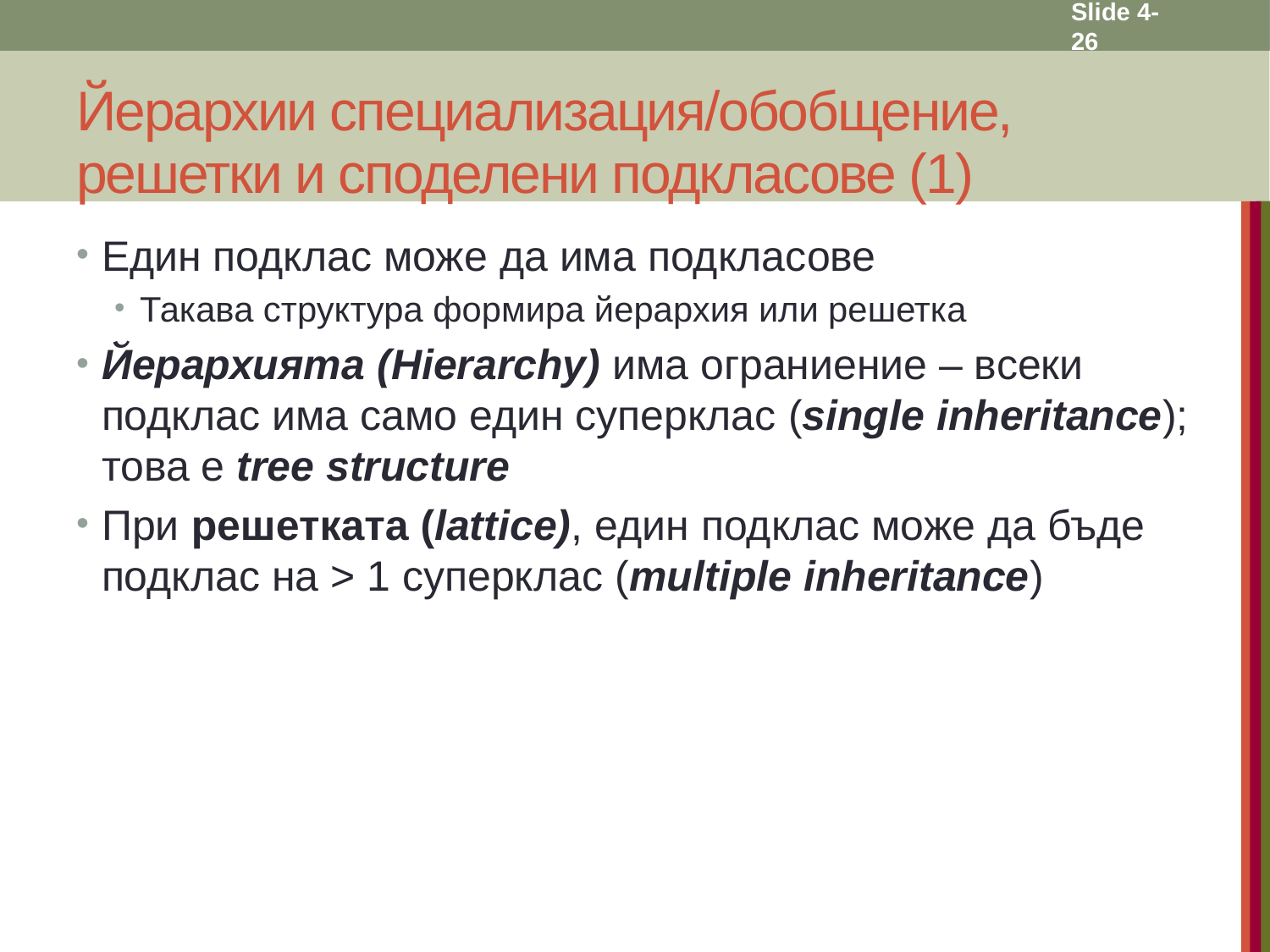

Slide 4- 26
# Йерархии специализация/обобщение, решетки и споделени подкласове (1)
Един подклас може да има подкласове
Такава структура формира йерархия или решетка
Йерархията (Hierarchy) има ограниение – всеки подклас има само един суперклас (single inheritance); това е tree structure
При решетката (lattice), един подклас може да бъде подклас на > 1 суперклас (multiple inheritance)